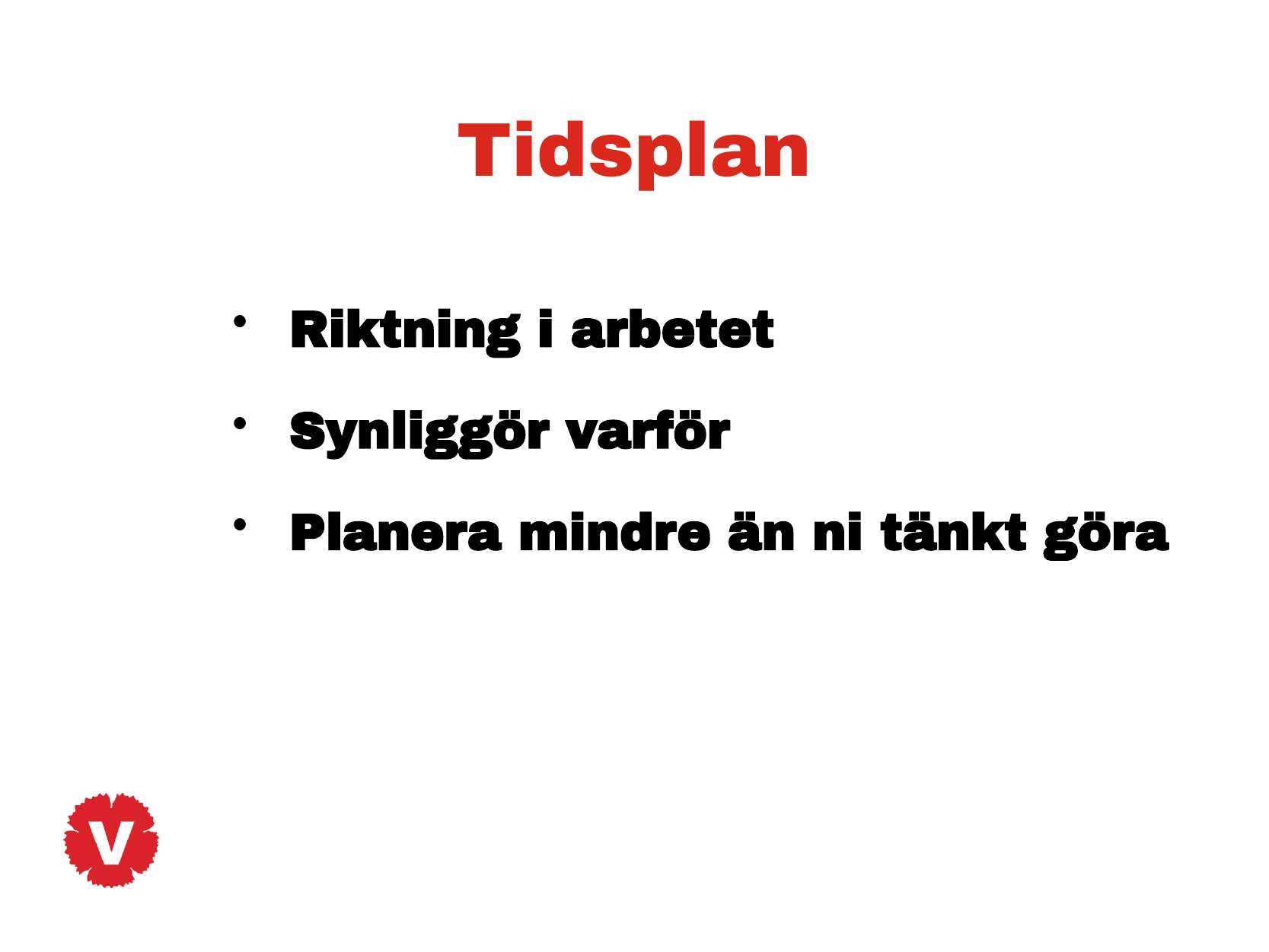

# Tidsplan
Riktning i arbetet
Synliggör varför
Planera mindre än ni tänkt göra